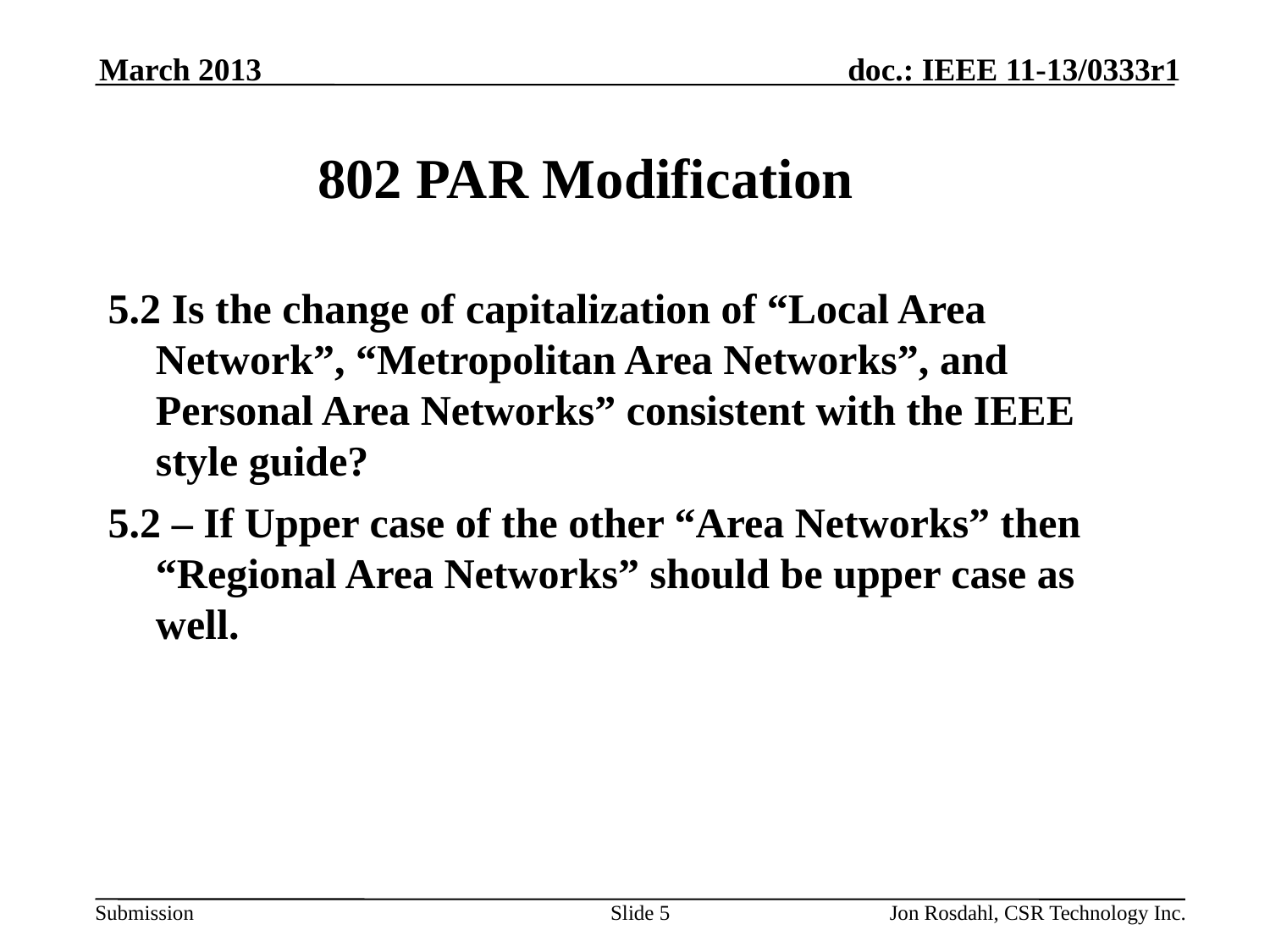

March 2013
# 802 PAR Modification
5.2 Is the change of capitalization of “Local Area Network”, “Metropolitan Area Networks”, and  Personal Area Networks” consistent with the IEEE style guide?
5.2 – If Upper case of the other “Area Networks” then “Regional Area Networks” should be upper case as well.

Slide 5
Jon Rosdahl, CSR Technology Inc.